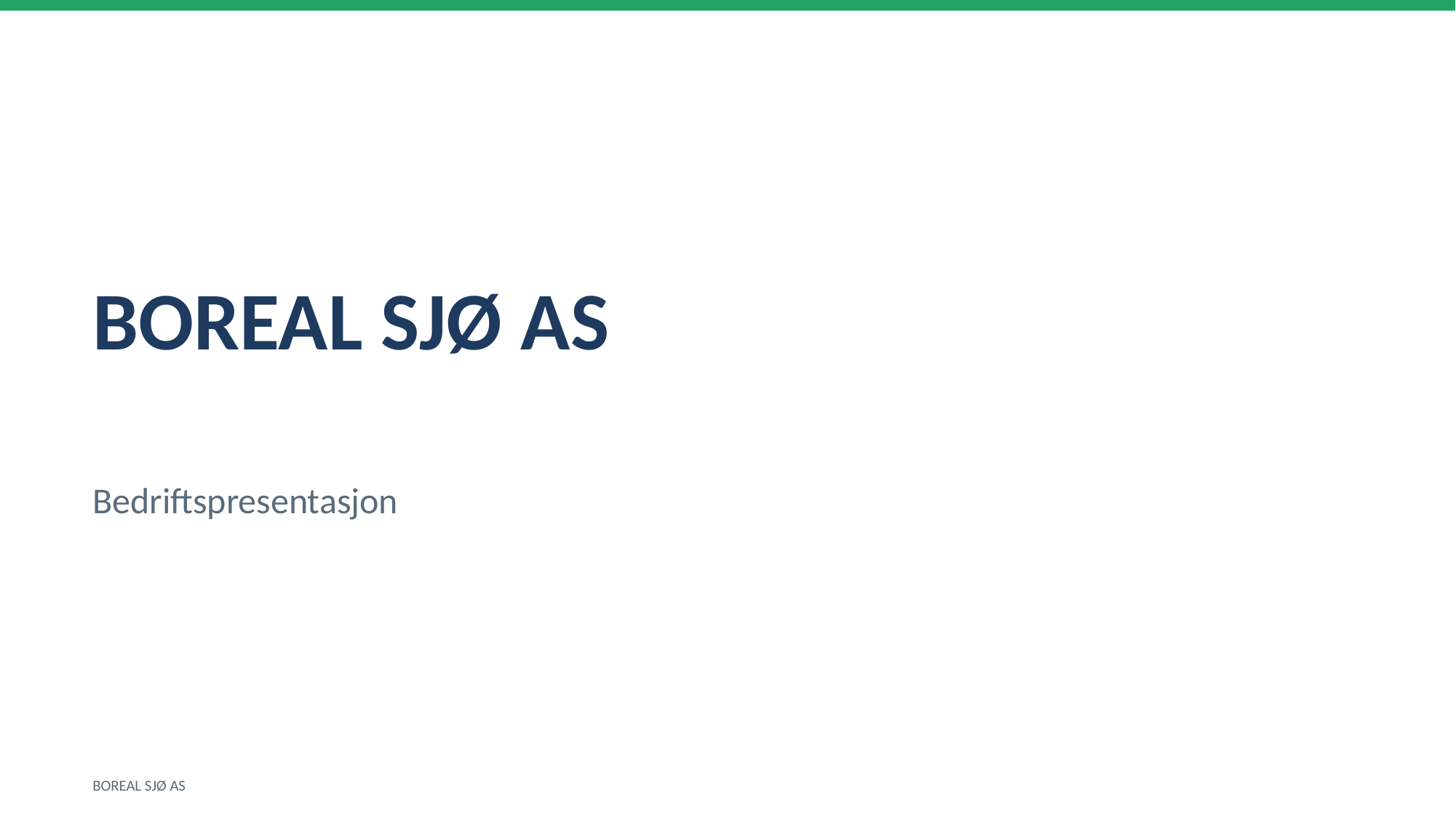

BOREAL SJØ AS
Bedriftspresentasjon
BOREAL SJØ AS